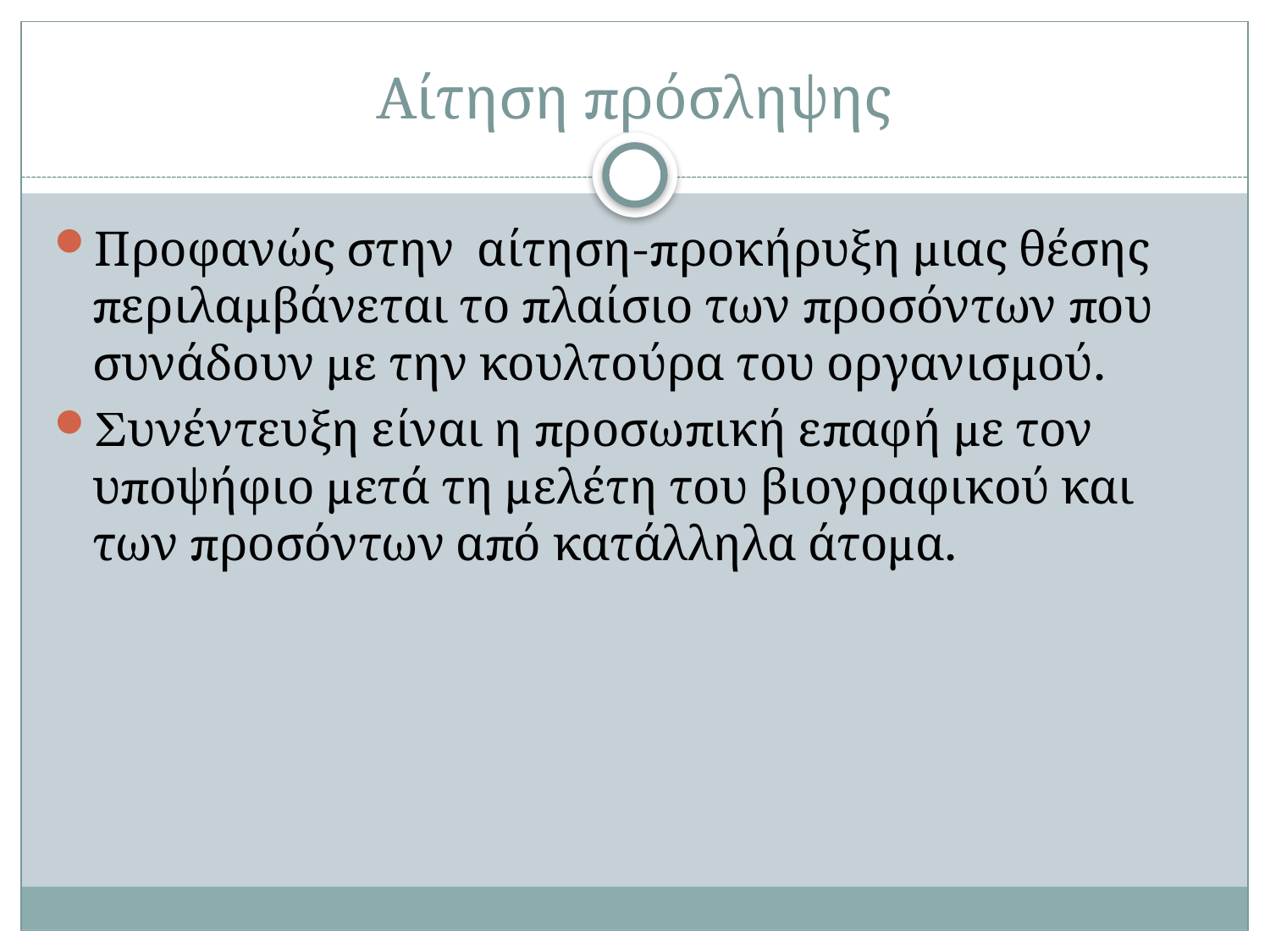

# Αίτηση πρόσληψης
Προφανώς στην  αίτηση-προκήρυξη μιας θέσης περιλαμβάνεται το πλαίσιο των προσόντων που συνάδουν με την κουλτούρα του οργανισμού.
Συνέντευξη είναι η προσωπική επαφή με τον υποψήφιο μετά τη μελέτη του βιογραφικού και των προσόντων από κατάλληλα άτομα.